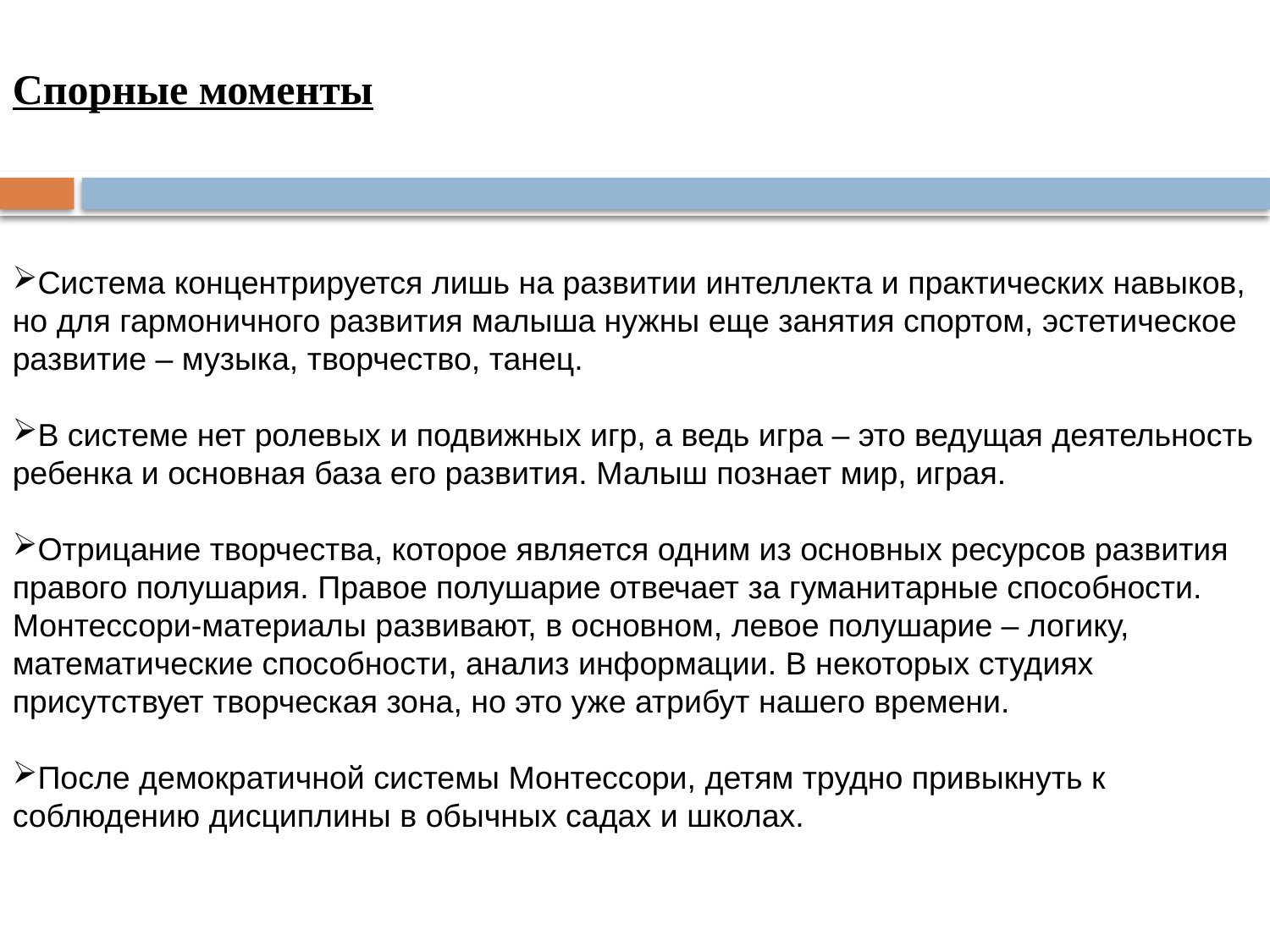

Спорные моменты
Система концентрируется лишь на развитии интеллекта и практических навыков, но для гармоничного развития малыша нужны еще занятия спортом, эстетическое развитие – музыка, творчество, танец.

В системе нет ролевых и подвижных игр, а ведь игра – это ведущая деятельность ребенка и основная база его развития. Малыш познает мир, играя.

Отрицание творчества, которое является одним из основных ресурсов развития правого полушария. Правое полушарие отвечает за гуманитарные способности. Монтессори-материалы развивают, в основном, левое полушарие – логику, математические способности, анализ информации. В некоторых студиях присутствует творческая зона, но это уже атрибут нашего времени.

После демократичной системы Монтессори, детям трудно привыкнуть к соблюдению дисциплины в обычных садах и школах.